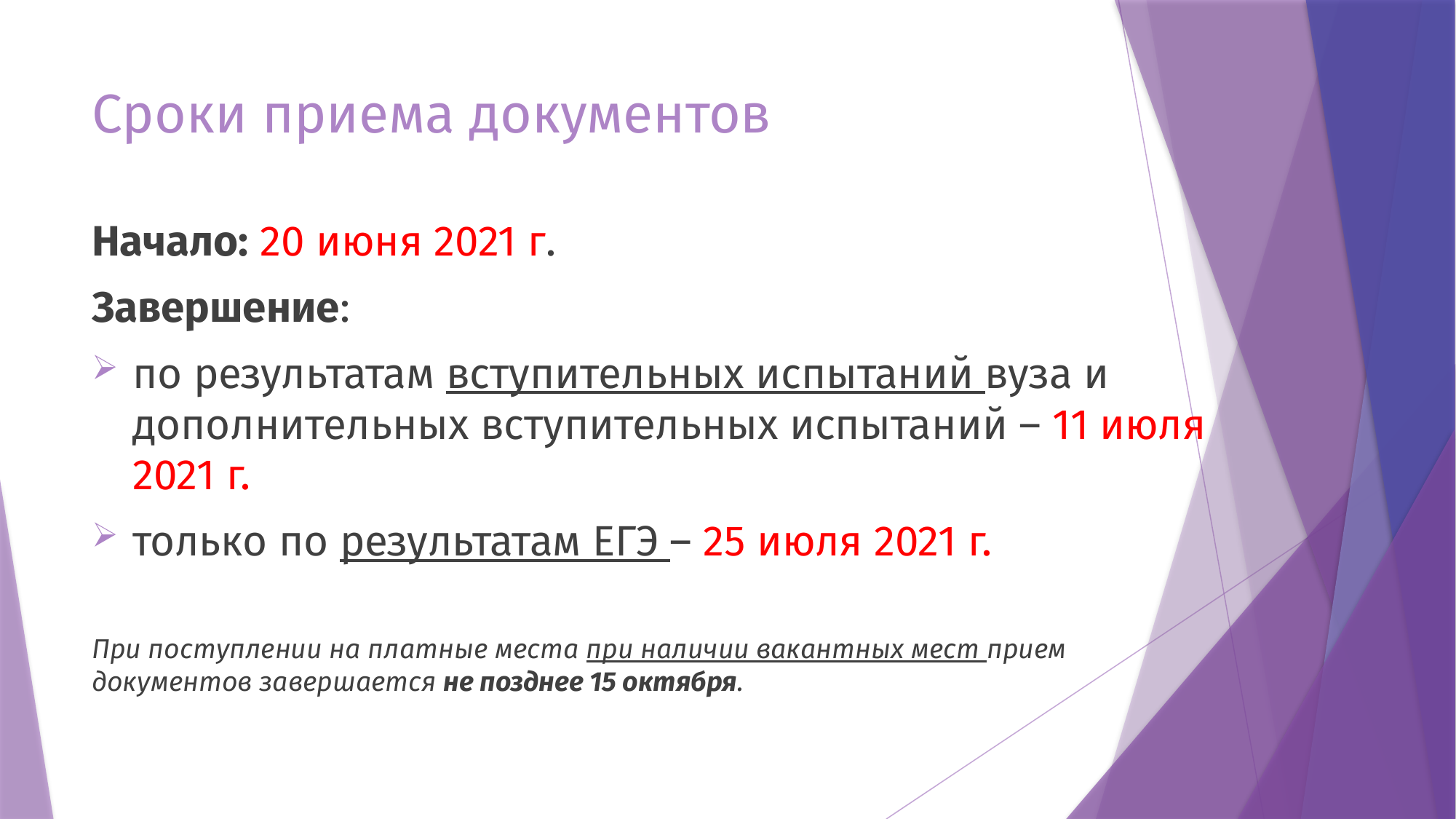

# Сроки приема документов
Начало: 20 июня 2021 г.
Завершение:
по результатам вступительных испытаний вуза и дополнительных вступительных испытаний – 11 июля 2021 г.
только по результатам ЕГЭ – 25 июля 2021 г.

При поступлении на платные места при наличии вакантных мест прием документов завершается не позднее 15 октября.